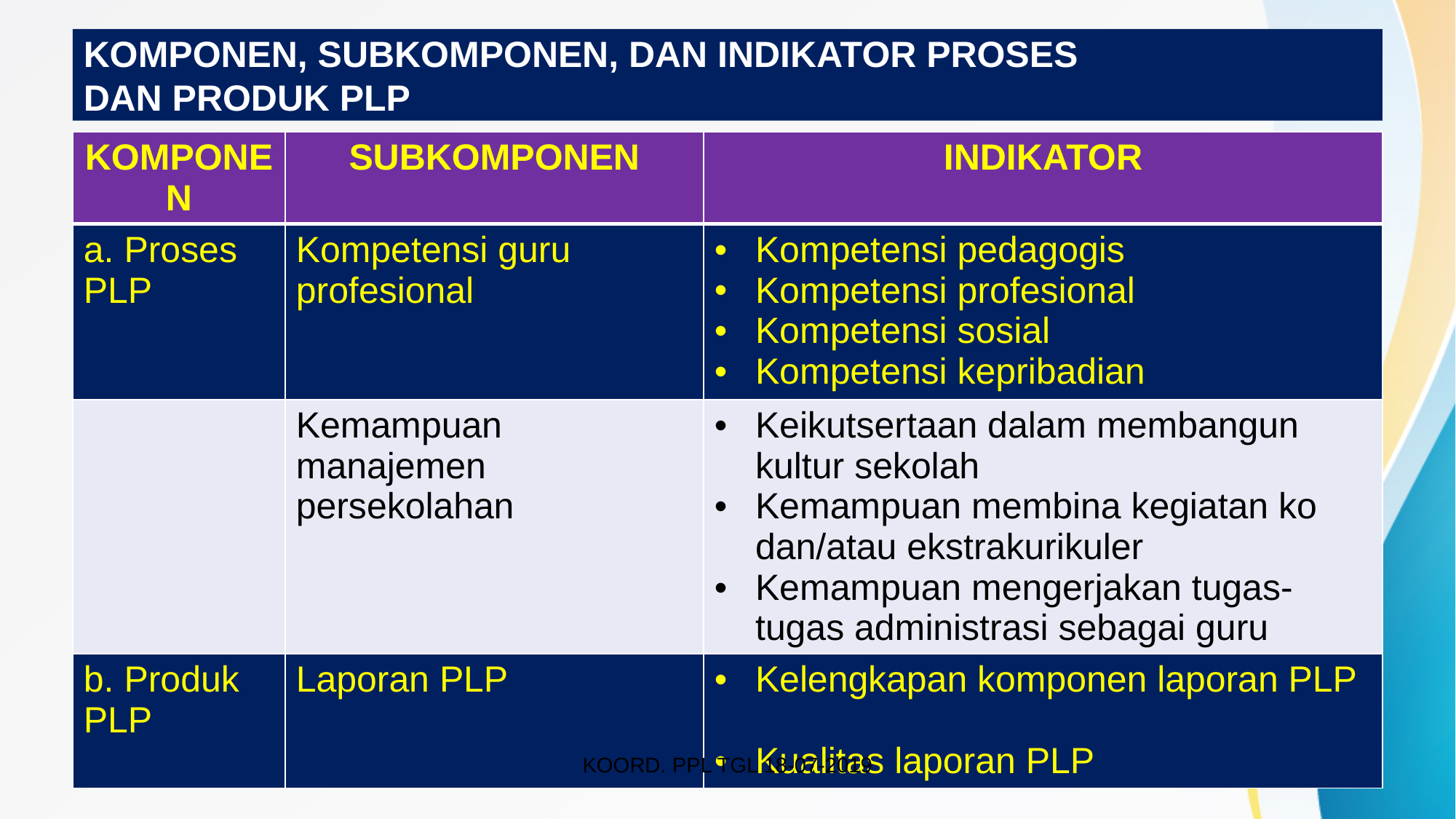

# KOMPONEN, SUBKOMPONEN, DAN INDIKATOR PROSES DAN PRODUK PLP
| KOMPONEN | SUBKOMPONEN | INDIKATOR |
| --- | --- | --- |
| a. Proses PLP | Kompetensi guru profesional | Kompetensi pedagogis Kompetensi profesional Kompetensi sosial Kompetensi kepribadian |
|  | Kemampuan manajemen persekolahan | Keikutsertaan dalam membangun kultur sekolah Kemampuan membina kegiatan ko dan/atau ekstrakurikuler Kemampuan mengerjakan tugas-tugas administrasi sebagai guru |
| b. Produk PLP | Laporan PLP | Kelengkapan komponen laporan PLP Kualitas laporan PLP |
KOORD. PPL TGL 18-07-2019